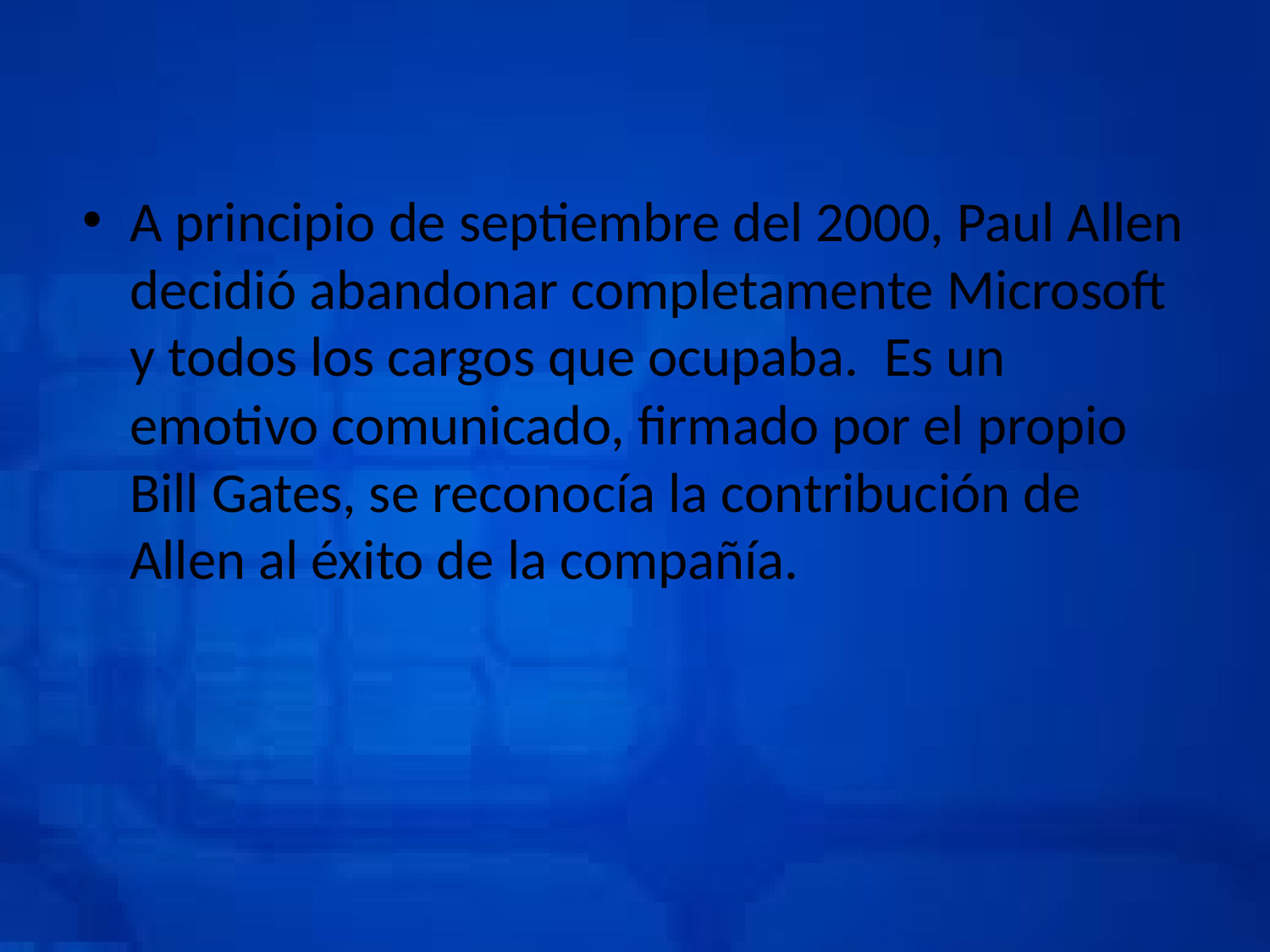

A principio de septiembre del 2000, Paul Allen decidió abandonar completamente Microsoft y todos los cargos que ocupaba.  Es un emotivo comunicado, firmado por el propio Bill Gates, se reconocía la contribución de Allen al éxito de la compañía.